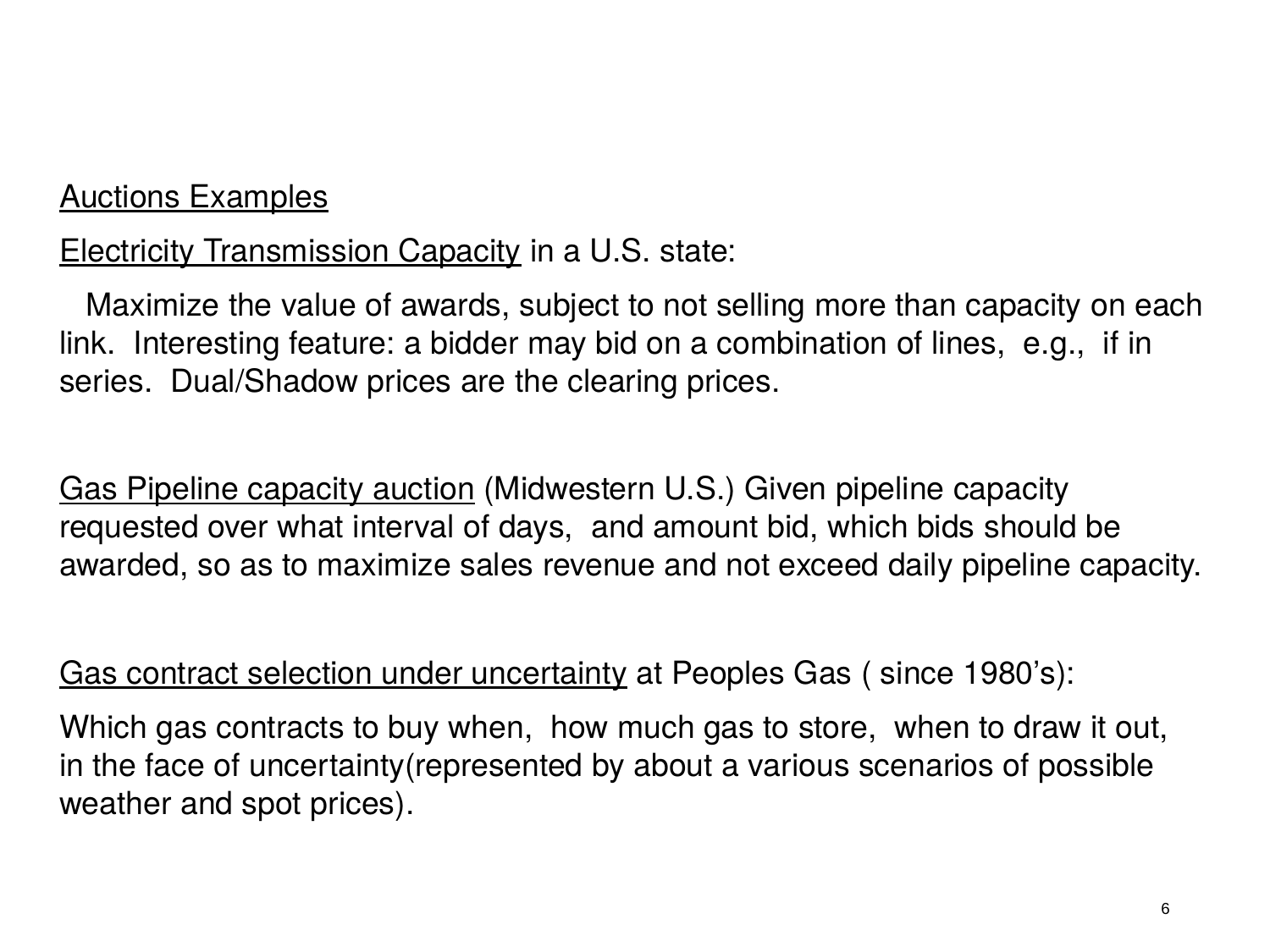

Auctions Examples
Electricity Transmission Capacity in a U.S. state:
   Maximize the value of awards, subject to not selling more than capacity on each link.  Interesting feature: a bidder may bid on a combination of lines,  e.g.,  if in series.  Dual/Shadow prices are the clearing prices.

Gas Pipeline capacity auction (Midwestern U.S.) Given pipeline capacity requested over what interval of days,  and amount bid, which bids should be awarded, so as to maximize sales revenue and not exceed daily pipeline capacity.

Gas contract selection under uncertainty at Peoples Gas ( since 1980’s):
Which gas contracts to buy when,  how much gas to store,  when to draw it out,  in the face of uncertainty(represented by about a various scenarios of possible weather and spot prices).

6